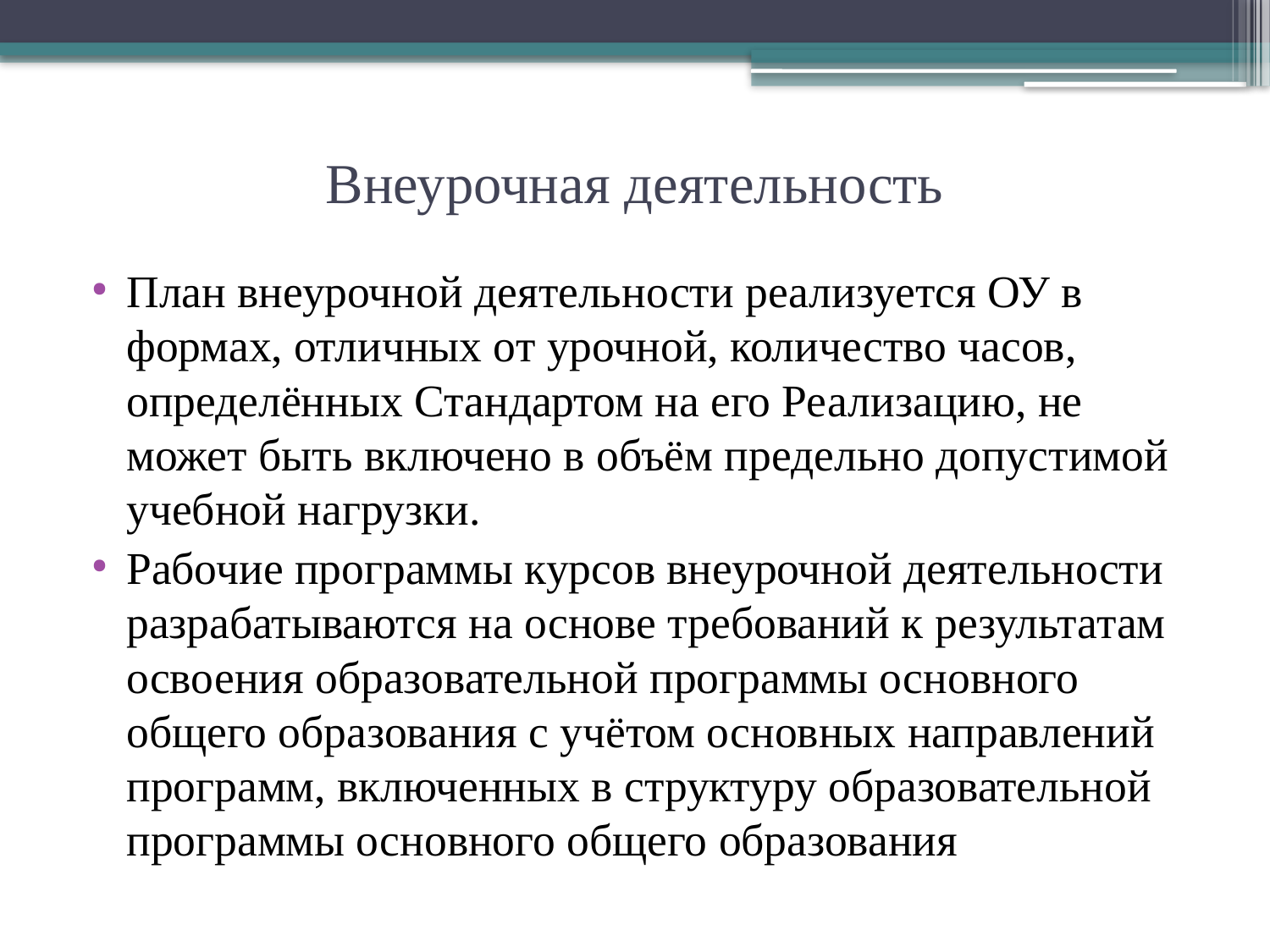

# Внеурочная деятельность
План внеурочной деятельности реализуется ОУ в формах, отличных от урочной, количество часов, определённых Стандартом на его Реализацию, не может быть включено в объём предельно допустимой учебной нагрузки.
Рабочие программы курсов внеурочной деятельности  разрабатываются на основе требований к результатам освоения образовательной программы основного общего образования с учётом основных направлений программ, включенных в структуру образовательной программы основного общего образования